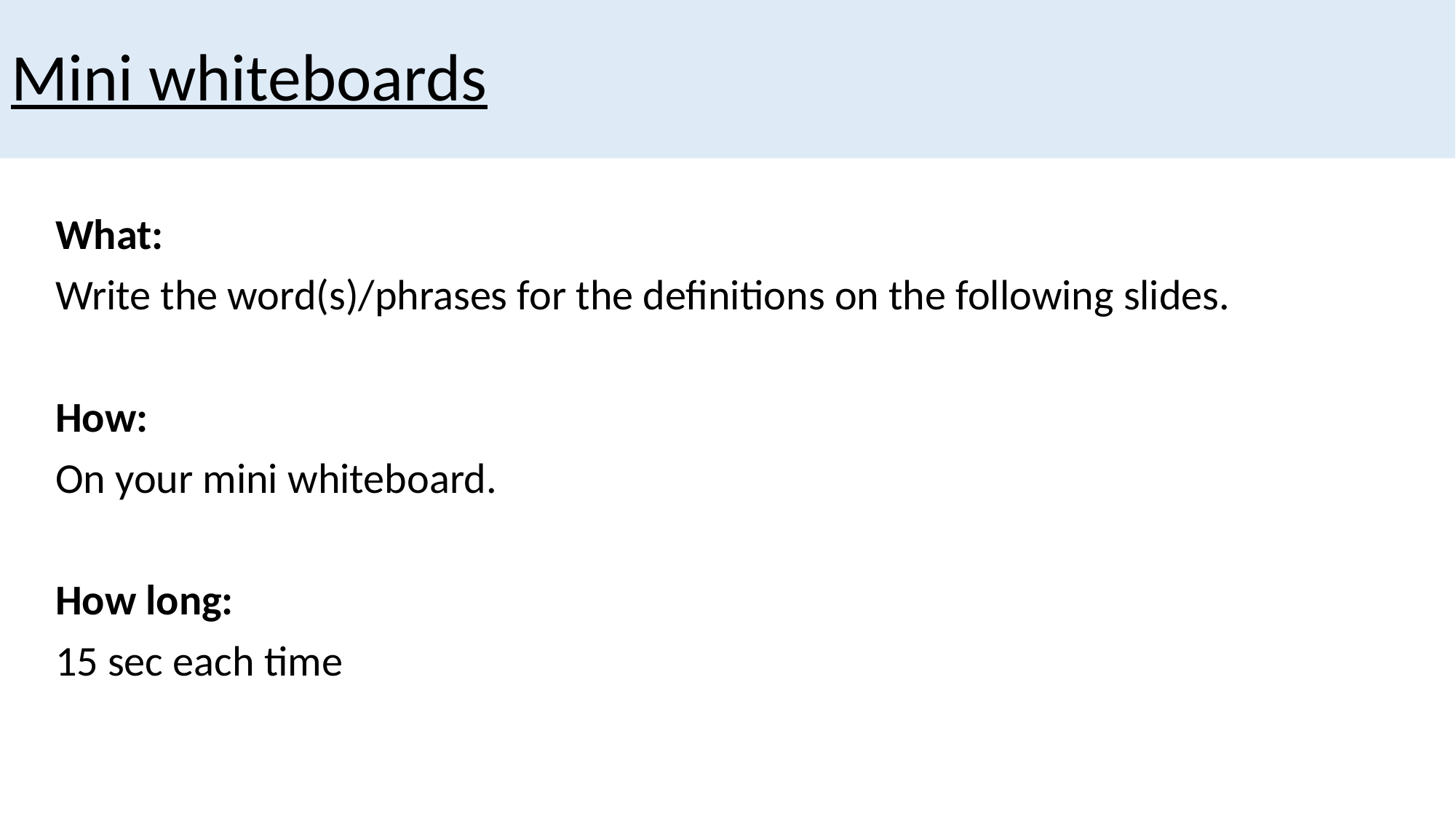

# Mini whiteboards
What:
Write the word(s)/phrases for the definitions on the following slides.

How:
On your mini whiteboard.

How long:
15 sec each time